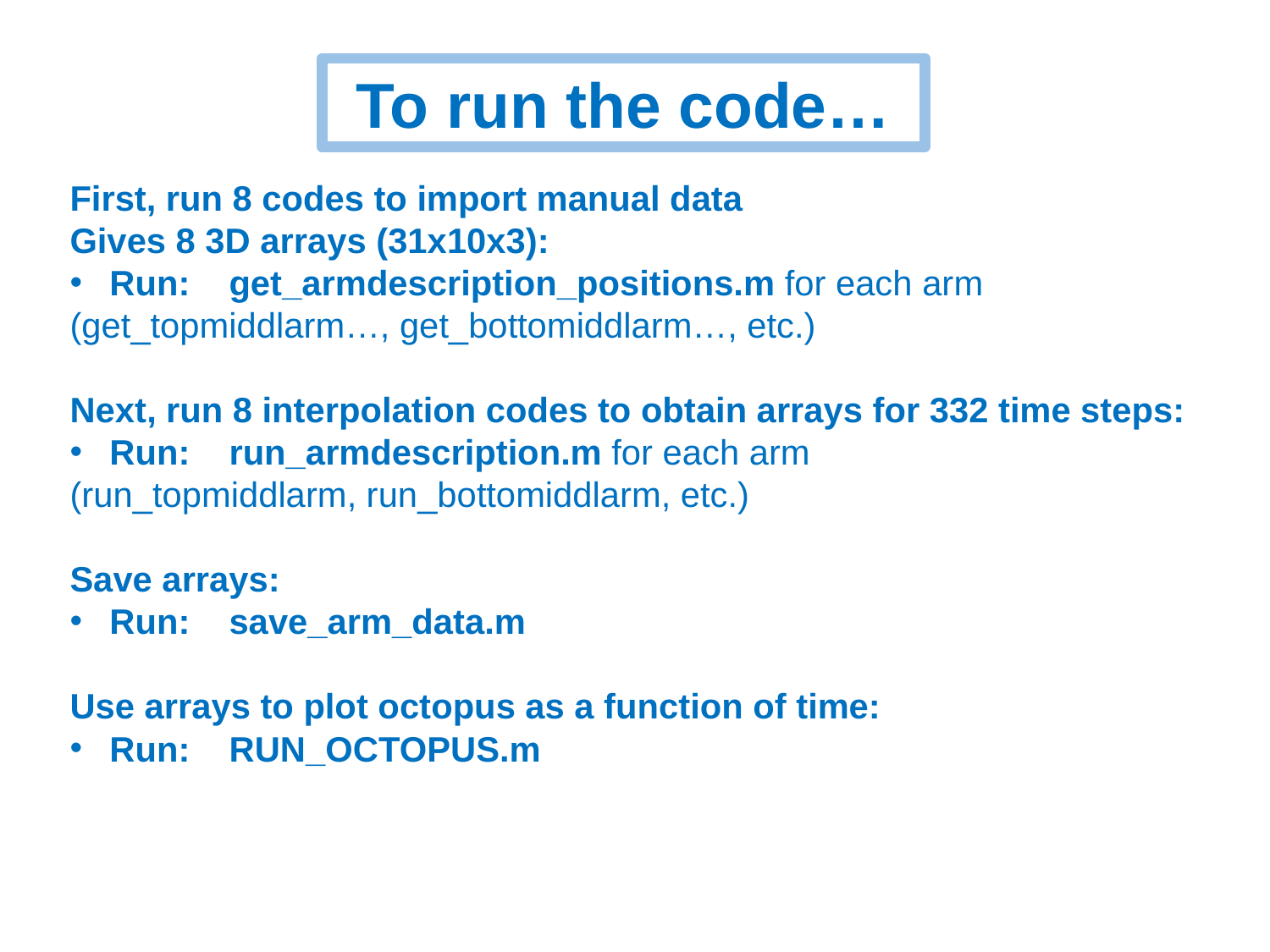

To run the code…
First, run 8 codes to import manual data
Gives 8 3D arrays (31x10x3):
Run:    get_armdescription_positions.m for each arm
(get_topmiddlarm…, get_bottomiddlarm…, etc.)

Next, run 8 interpolation codes to obtain arrays for 332 time steps:
Run:    run_armdescription.m for each arm
(run_topmiddlarm, run_bottomiddlarm, etc.)

Save arrays:
Run:    save_arm_data.m

Use arrays to plot octopus as a function of time:
Run:    RUN_OCTOPUS.m